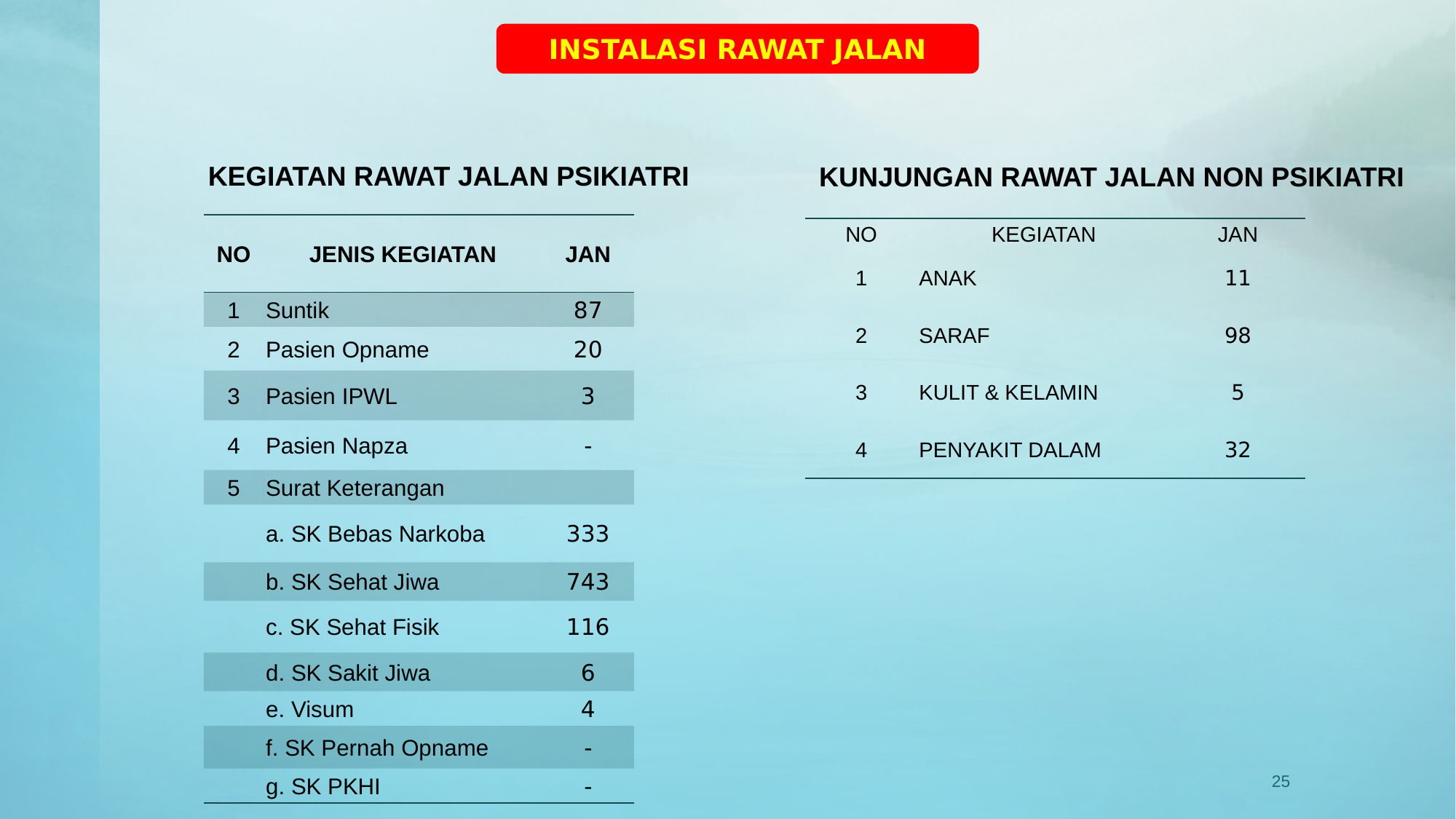

INSTALASI RAWAT JALAN
KEGIATAN RAWAT JALAN PSIKIATRI
KUNJUNGAN RAWAT JALAN NON PSIKIATRI
| NO | JENIS KEGIATAN |  | JAN |
| --- | --- | --- | --- |
| 1 | Suntik |  | 87 |
| 2 | Pasien Opname |  | 20 |
| 3 | Pasien IPWL |  | 3 |
| 4 | Pasien Napza |  | - |
| 5 | Surat Keterangan |  |  |
|  | a. SK Bebas Narkoba |  | 333 |
|  | b. SK Sehat Jiwa |  | 743 |
|  | c. SK Sehat Fisik |  | 116 |
|  | d. SK Sakit Jiwa |  | 6 |
|  | e. Visum |  | 4 |
|  | f. SK Pernah Opname |  | - |
|  | g. SK PKHI |  | - |
| NO | KEGIATAN | JAN |
| --- | --- | --- |
| 1 | ANAK | 11 |
| 2 | SARAF | 98 |
| 3 | KULIT & KELAMIN | 5 |
| 4 | PENYAKIT DALAM | 32 |

25